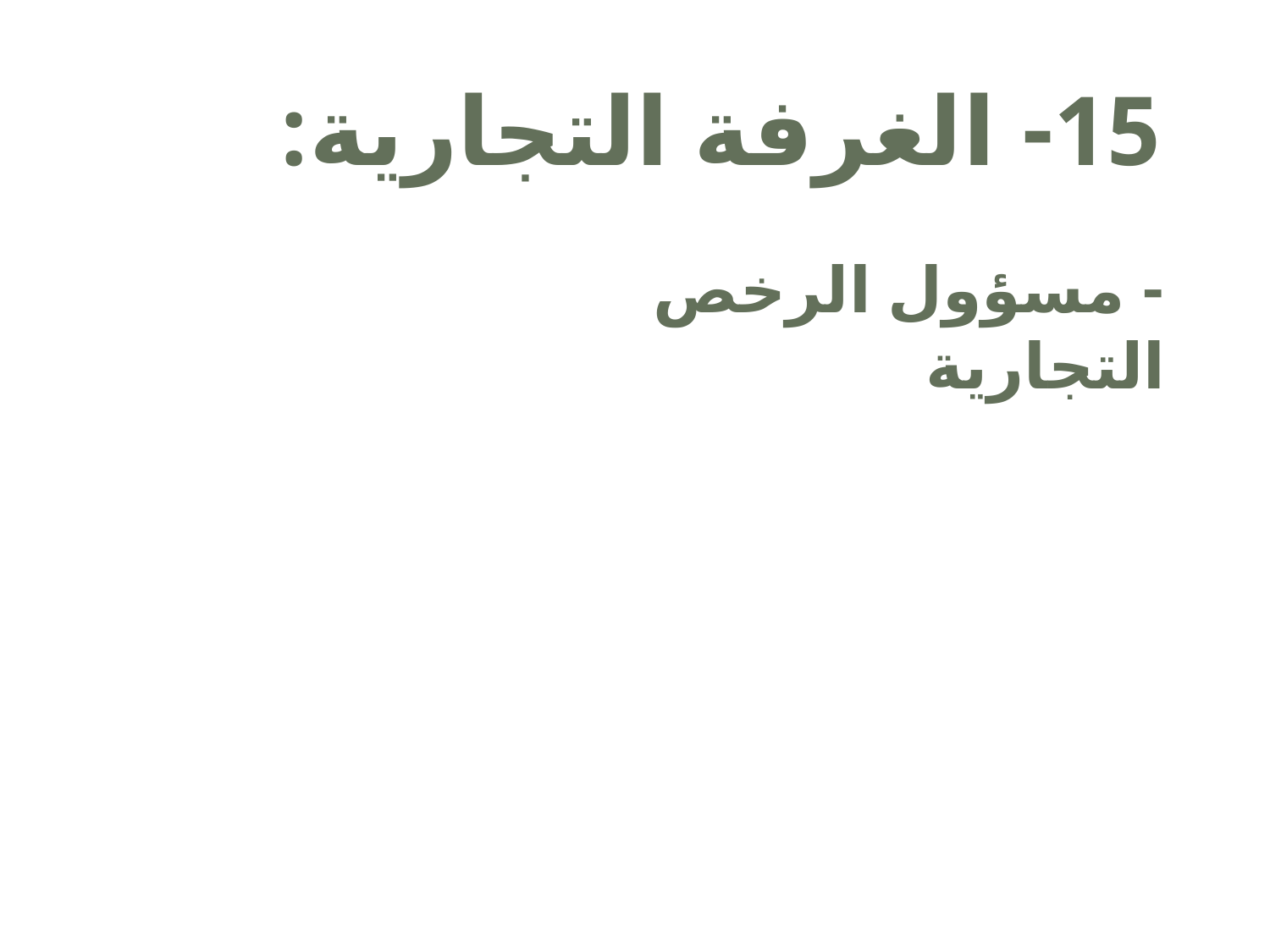

15- الغرفة التجارية:
- مسؤول الرخص التجارية